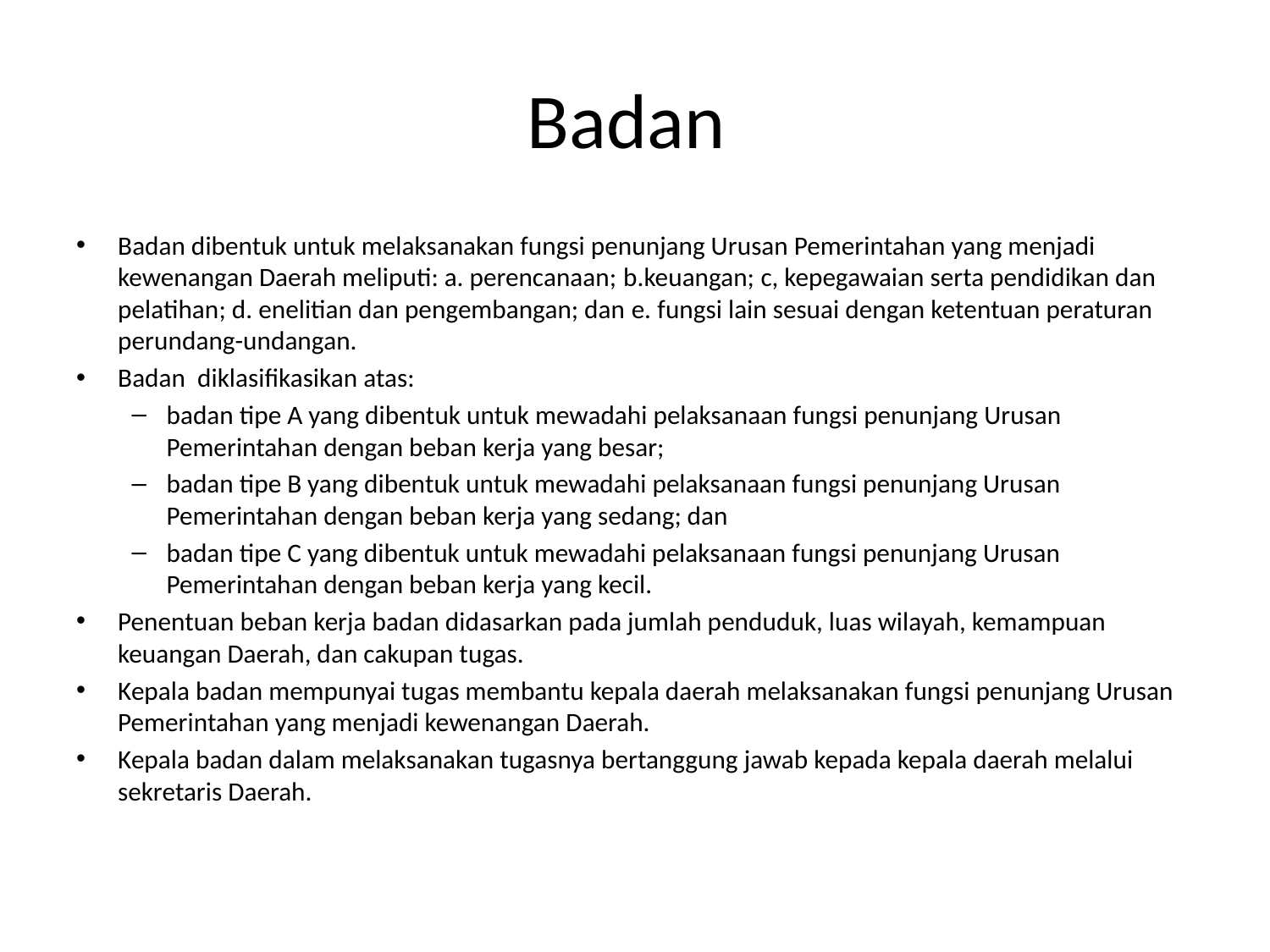

# Badan
Badan dibentuk untuk melaksanakan fungsi penunjang Urusan Pemerintahan yang menjadi kewenangan Daerah meliputi: a. perencanaan; b.keuangan; c, kepegawaian serta pendidikan dan pelatihan; d. enelitian dan pengembangan; dan e. fungsi lain sesuai dengan ketentuan peraturan perundang-undangan.
Badan  diklasifikasikan atas:
badan tipe A yang dibentuk untuk mewadahi pelaksanaan fungsi penunjang Urusan Pemerintahan dengan beban kerja yang besar;
badan tipe B yang dibentuk untuk mewadahi pelaksanaan fungsi penunjang Urusan Pemerintahan dengan beban kerja yang sedang; dan
badan tipe C yang dibentuk untuk mewadahi pelaksanaan fungsi penunjang Urusan Pemerintahan dengan beban kerja yang kecil.
Penentuan beban kerja badan didasarkan pada jumlah penduduk, luas wilayah, kemampuan keuangan Daerah, dan cakupan tugas.
Kepala badan mempunyai tugas membantu kepala daerah melaksanakan fungsi penunjang Urusan Pemerintahan yang menjadi kewenangan Daerah.
Kepala badan dalam melaksanakan tugasnya bertanggung jawab kepada kepala daerah melalui sekretaris Daerah.